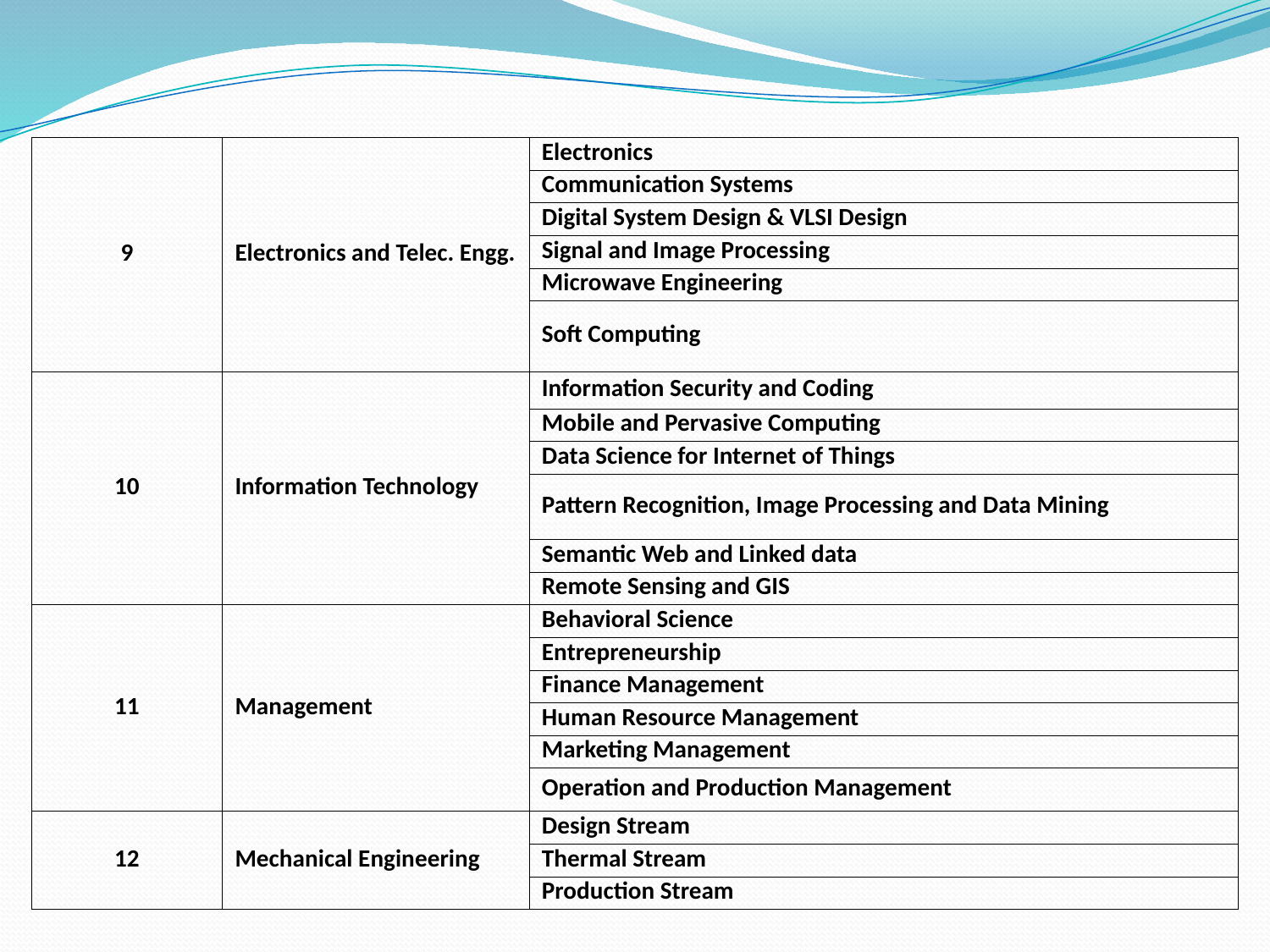

| 9 | Electronics and Telec. Engg. | Electronics |
| --- | --- | --- |
|  |  | Communication Systems |
|  |  | Digital System Design & VLSI Design |
|  |  | Signal and Image Processing |
|  |  | Microwave Engineering |
|  |  | Soft Computing |
| 10 | Information Technology | Information Security and Coding |
|  |  | Mobile and Pervasive Computing |
|  |  | Data Science for Internet of Things |
|  |  | Pattern Recognition, Image Processing and Data Mining |
|  |  | Semantic Web and Linked data |
|  |  | Remote Sensing and GIS |
| 11 | Management | Behavioral Science |
|  |  | Entrepreneurship |
|  |  | Finance Management |
|  |  | Human Resource Management |
|  |  | Marketing Management |
|  |  | Operation and Production Management |
| 12 | Mechanical Engineering | Design Stream |
|  |  | Thermal Stream |
|  |  | Production Stream |